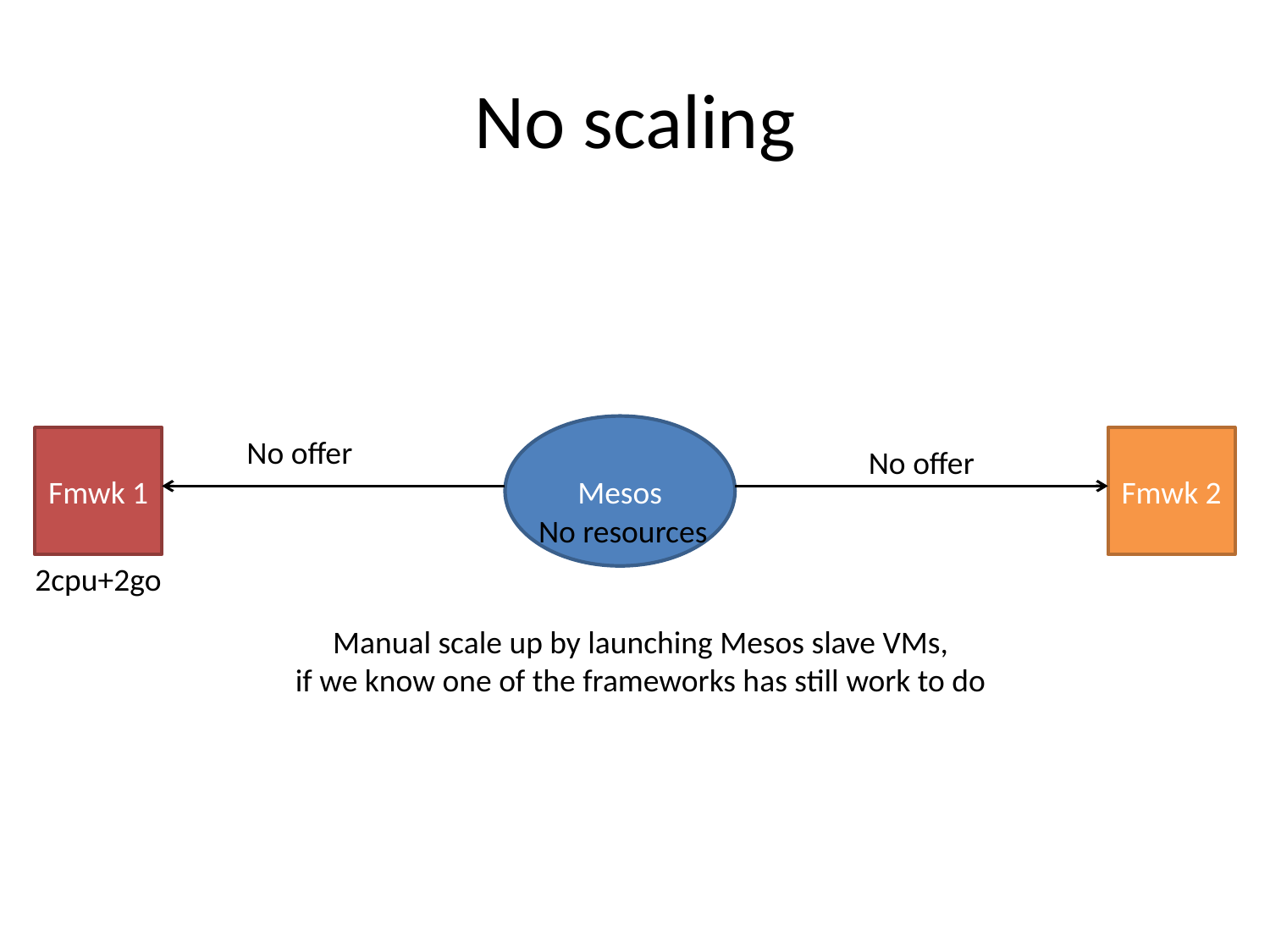

# No scaling
Mesos
No offer
Fmwk 1
Fmwk 2
No offer
No resources
2cpu+2go
Manual scale up by launching Mesos slave VMs,
if we know one of the frameworks has still work to do